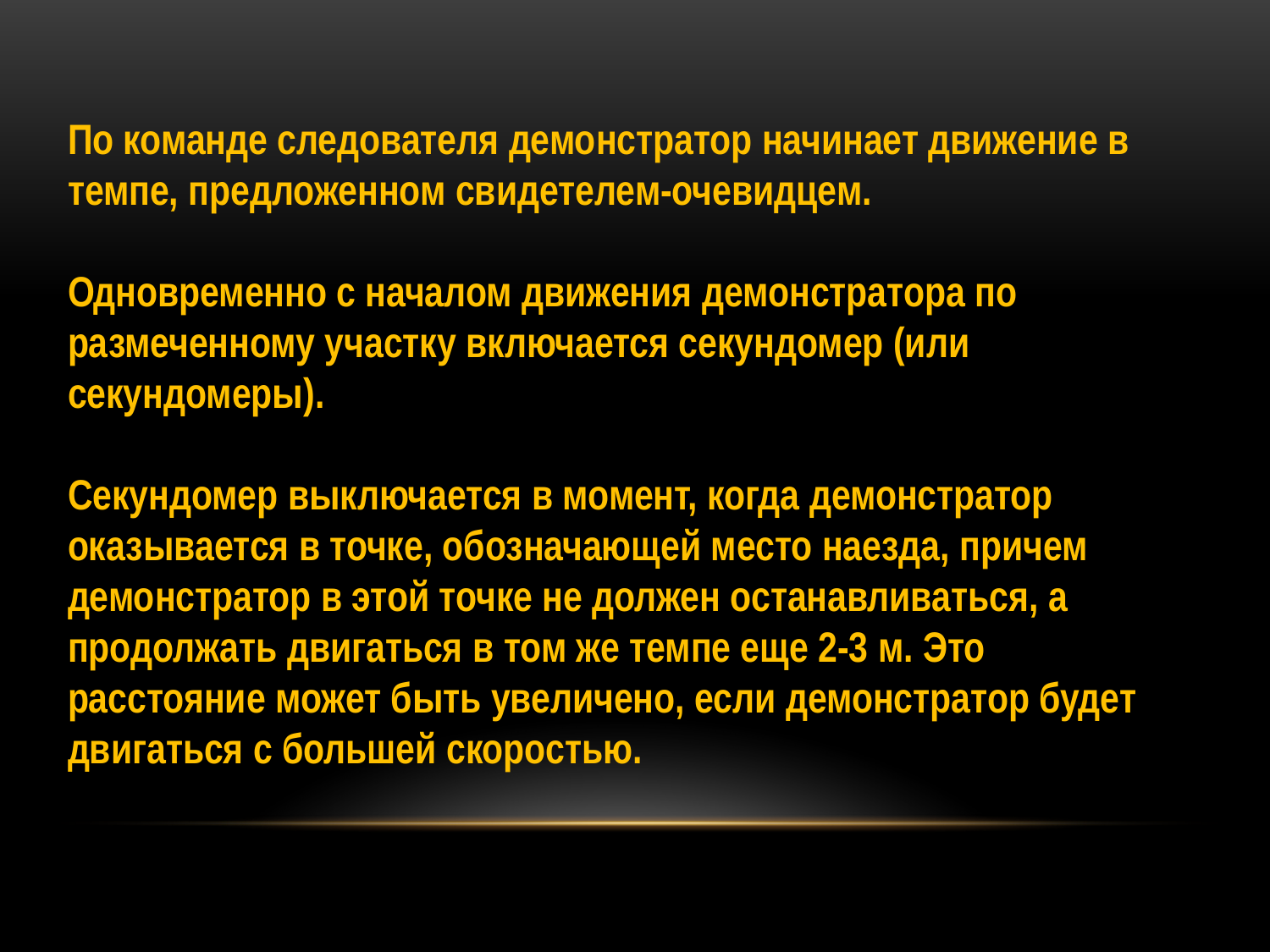

По команде следователя демонстратор начинает движение в темпе, предложенном свидетелем-очевидцем.

Одновременно с началом движения демонстратора по размеченному участку включается секундомер (или секундомеры).

Секундомер выключается в момент, когда демонстратор оказывается в точке, обозначающей место наезда, причем демонстратор в этой точке не должен останавливаться, а продолжать двигаться в том же темпе еще 2-3 м. Это расстояние может быть увеличено, если демонстратор будет двигаться с большей скоростью.